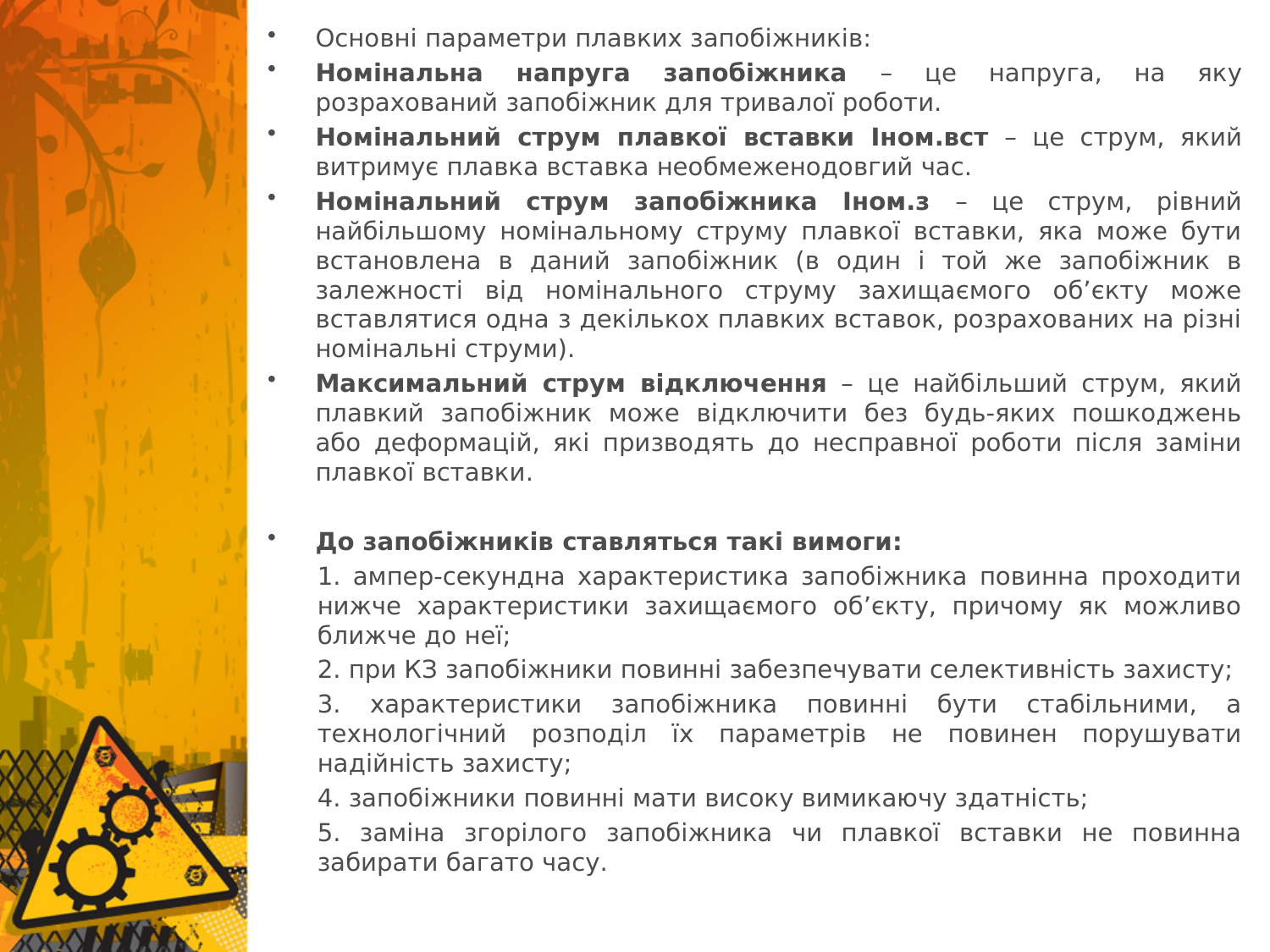

Основні параметри плавких запобіжників:
Номінальна напруга запобіжника – це напруга, на яку розрахований запобіжник для тривалої роботи.
Номінальний струм плавкої вставки Іном.вст – це струм, який витримує плавка вставка необмеженодовгий час.
Номінальний струм запобіжника Іном.з – це струм, рівний найбільшому номінальному струму плавкої вставки, яка може бути встановлена в даний запобіжник (в один і той же запобіжник в залежності від номінального струму захищаємого об’єкту може вставлятися одна з декількох плавких вставок, розрахованих на різні номінальні струми).
Максимальний струм відключення – це найбільший струм, який плавкий запобіжник може відключити без будь-яких пошкоджень або деформацій, які призводять до несправної роботи після заміни плавкої вставки.

До запобіжників ставляться такі вимоги:
1. ампер-секундна характеристика запобіжника повинна проходити нижче характеристики захищаємого об’єкту, причому як можливо ближче до неї;
2. при КЗ запобіжники повинні забезпечувати селективність захисту;
3. характеристики запобіжника повинні бути стабільними, а технологічний розподіл їх параметрів не повинен порушувати надійність захисту;
4. запобіжники повинні мати високу вимикаючу здатність;
5. заміна згорілого запобіжника чи плавкої вставки не повинна забирати багато часу.